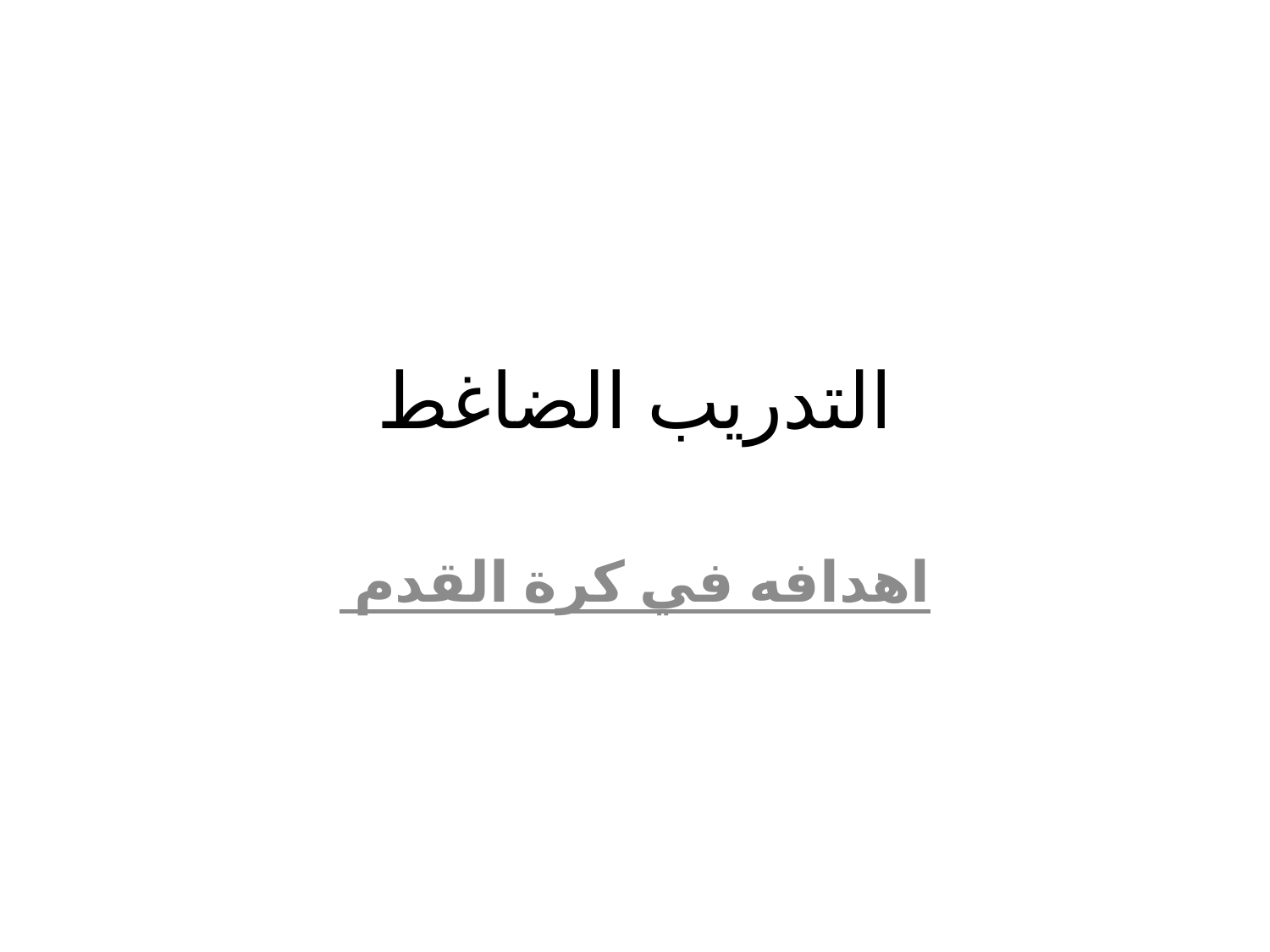

# التدريب الضاغط
اهدافه في كرة القدم